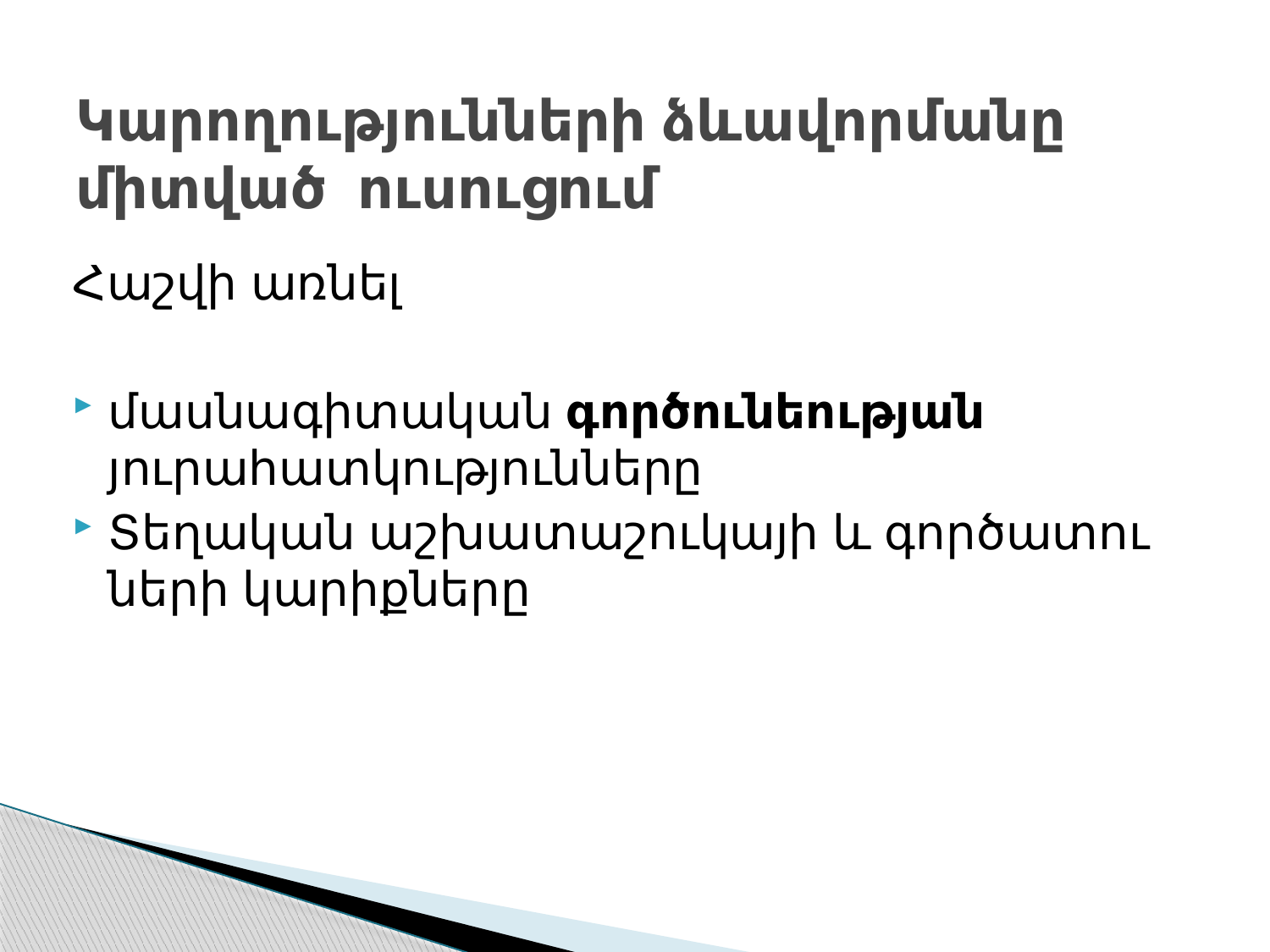

# Կարողություննե­րի ձևավորմանը միտված  ուսուցում
Հաշվի առնել

մասնագիտա­կան գործունեու­թյան յուրահատ­կու­թյունները
Տեղական աշխատաշուկայի և գործատու­ների կարիքները